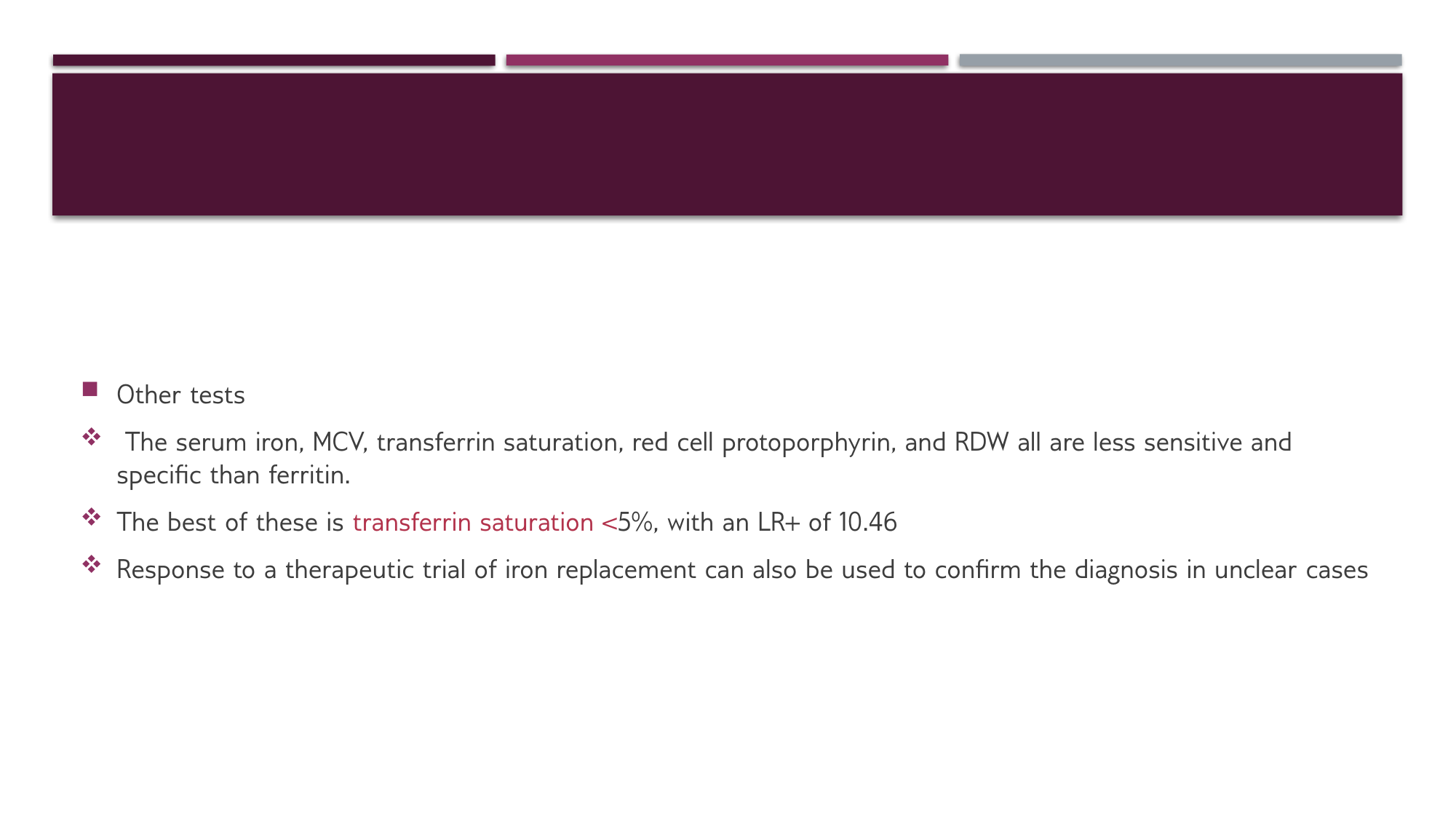

#
Other tests
 The serum iron, MCV, transferrin saturation, red cell protoporphyrin, and RDW all are less sensitive and specific than ferritin.
The best of these is transferrin saturation <5%, with an LR+ of 10.46
Response to a therapeutic trial of iron replacement can also be used to confirm the diagnosis in unclear cases